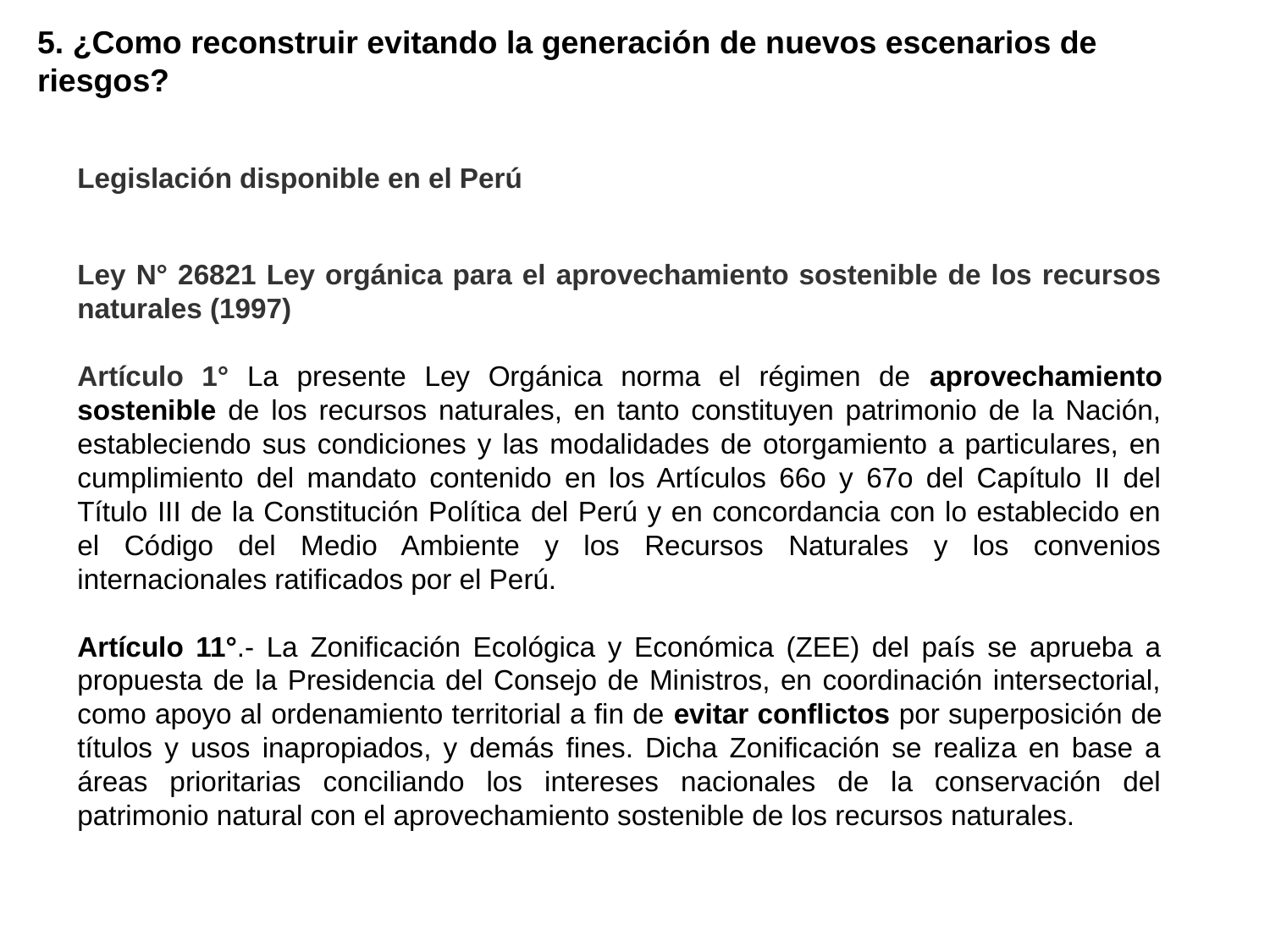

5. ¿Como reconstruir evitando la generación de nuevos escenarios de riesgos?
Legislación disponible en el Perú

Ley N° 26821 Ley orgánica para el aprovechamiento sostenible de los recursos naturales (1997)

Artículo 1° La presente Ley Orgánica norma el régimen de aprovechamiento sostenible de los recursos naturales, en tanto constituyen patrimonio de la Nación, estableciendo sus condiciones y las modalidades de otorgamiento a particulares, en cumplimiento del mandato contenido en los Artículos 66o y 67o del Capítulo II del Título III de la Constitución Política del Perú y en concordancia con lo establecido en el Código del Medio Ambiente y los Recursos Naturales y los convenios internacionales ratificados por el Perú.

Artículo 11°.- La Zonificación Ecológica y Económica (ZEE) del país se aprueba a propuesta de la Presidencia del Consejo de Ministros, en coordinación intersectorial, como apoyo al ordenamiento territorial a fin de evitar conflictos por superposición de títulos y usos inapropiados, y demás fines. Dicha Zonificación se realiza en base a áreas prioritarias conciliando los intereses nacionales de la conservación del patrimonio natural con el aprovechamiento sostenible de los recursos naturales.